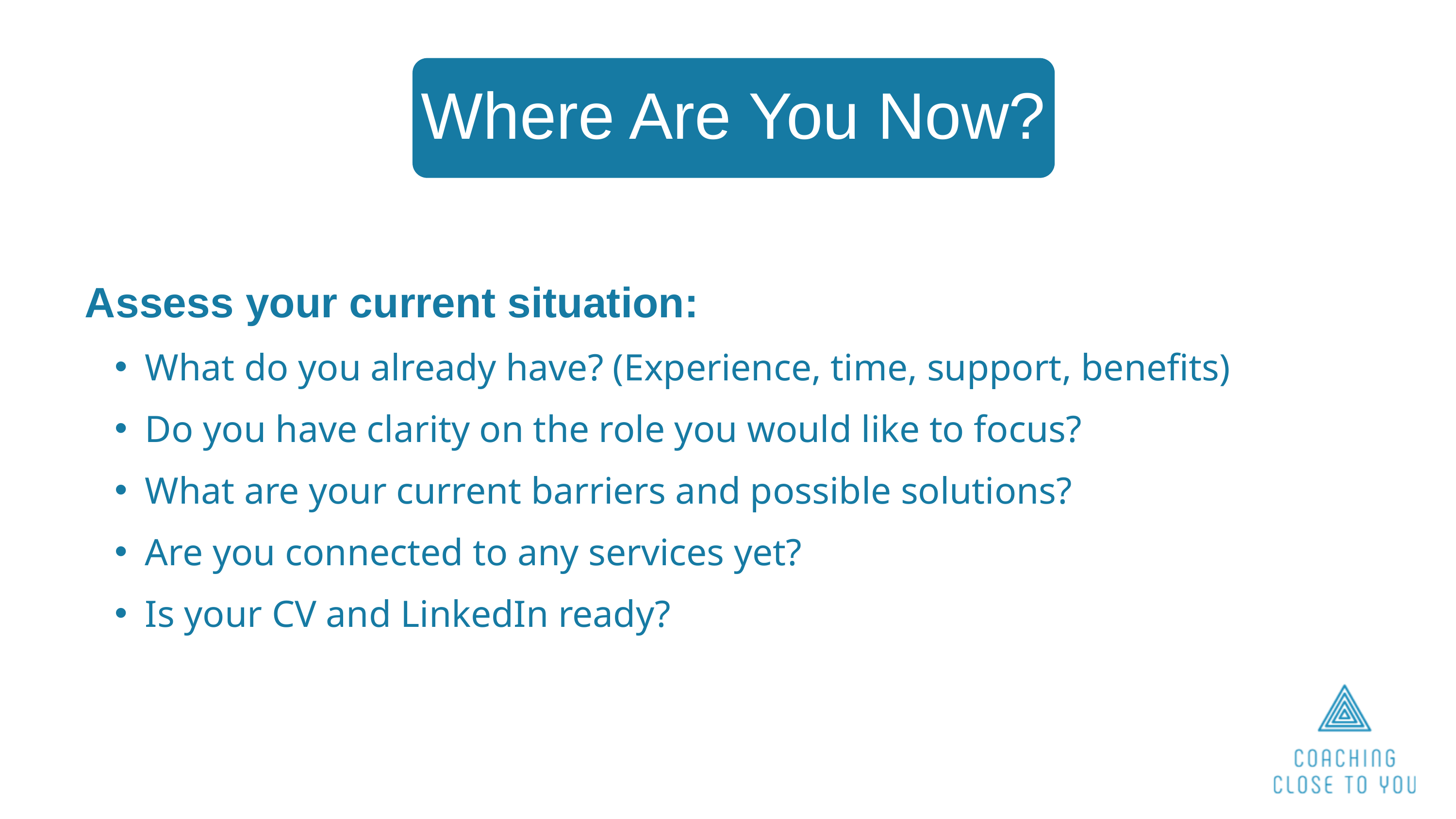

Where Are You Now?

Assess your current situation:
What do you already have? (Experience, time, support, benefits)
Do you have clarity on the role you would like to focus?
What are your current barriers and possible solutions?
Are you connected to any services yet?
Is your CV and LinkedIn ready?